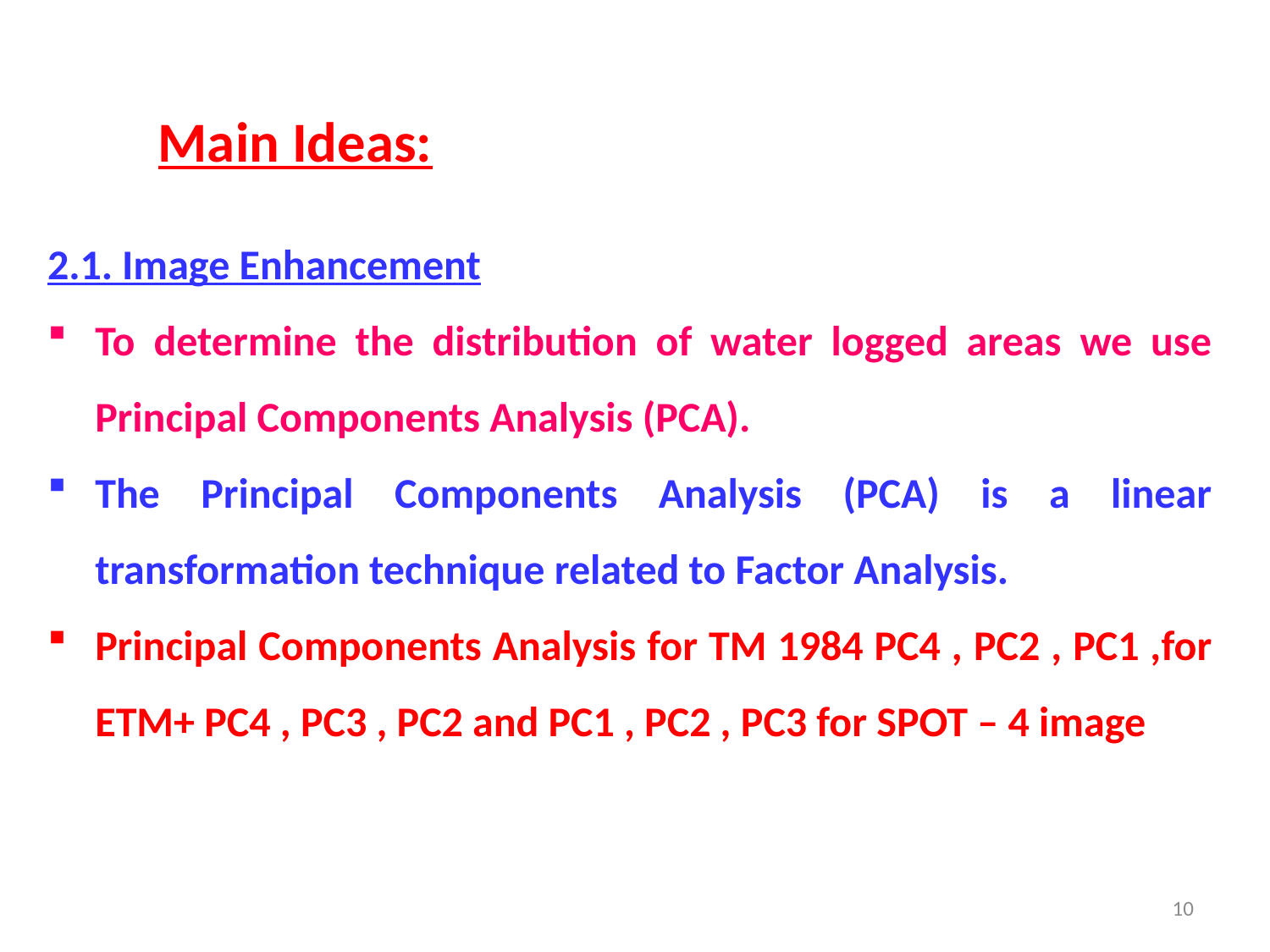

Main Ideas:
2.1. Image Enhancement
To determine the distribution of water logged areas we use Principal Components Analysis (PCA).
The Principal Components Analysis (PCA) is a linear transformation technique related to Factor Analysis.
Principal Components Analysis for TM 1984 PC4 , PC2 , PC1 ,for ETM+ PC4 , PC3 , PC2 and PC1 , PC2 , PC3 for SPOT – 4 image

10